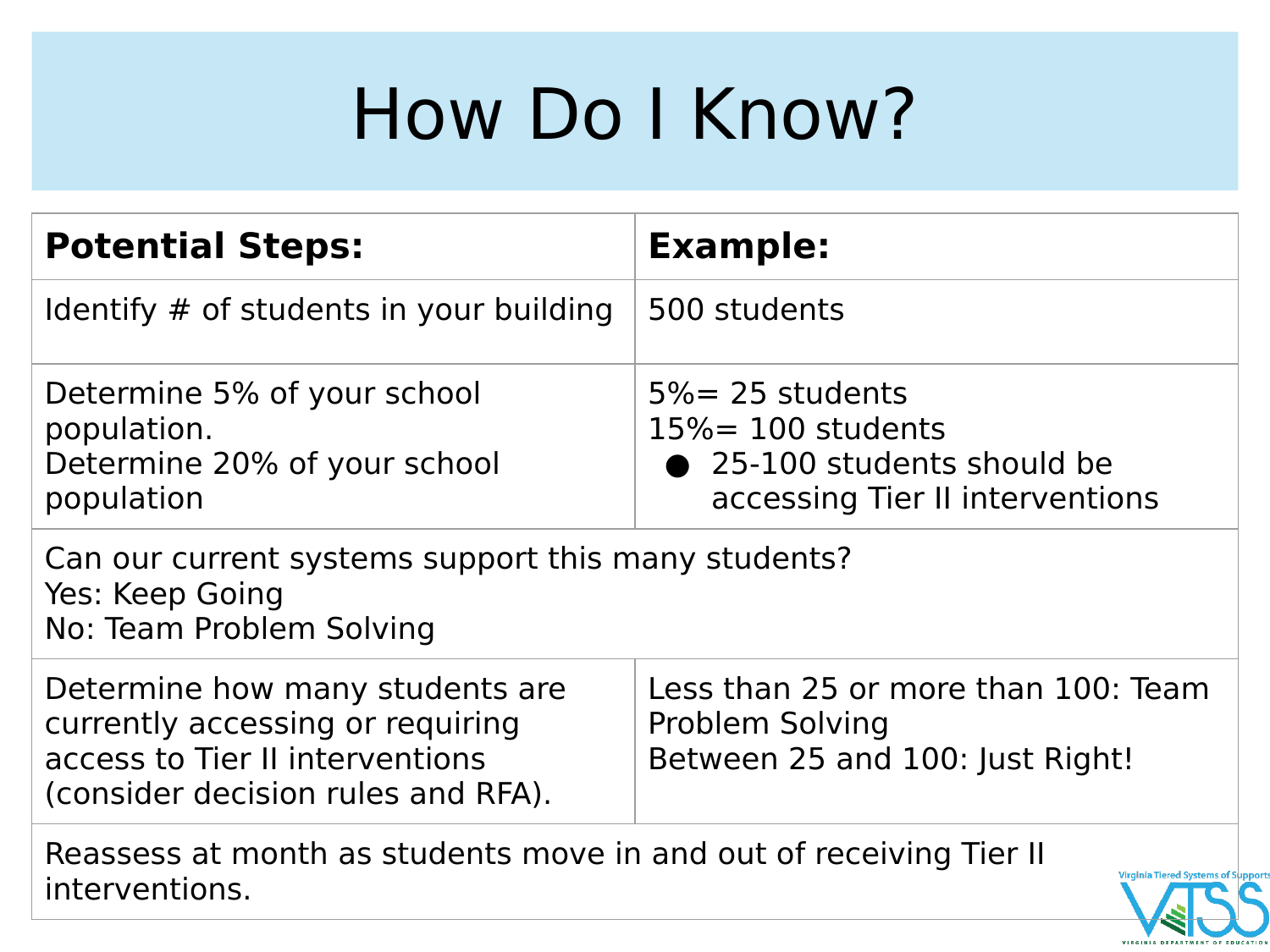

# How Do I Know?
| Potential Steps: | Example: |
| --- | --- |
| Identify # of students in your building | 500 students |
| Determine 5% of your school population. Determine 20% of your school population | 5%= 25 students 15%= 100 students 25-100 students should be accessing Tier II interventions |
| Can our current systems support this many students? Yes: Keep Going No: Team Problem Solving |  |
| Determine how many students are currently accessing or requiring access to Tier II interventions (consider decision rules and RFA). | Less than 25 or more than 100: Team Problem Solving Between 25 and 100: Just Right! |
| Reassess at month as students move in and out of receiving Tier II interventions. |  |